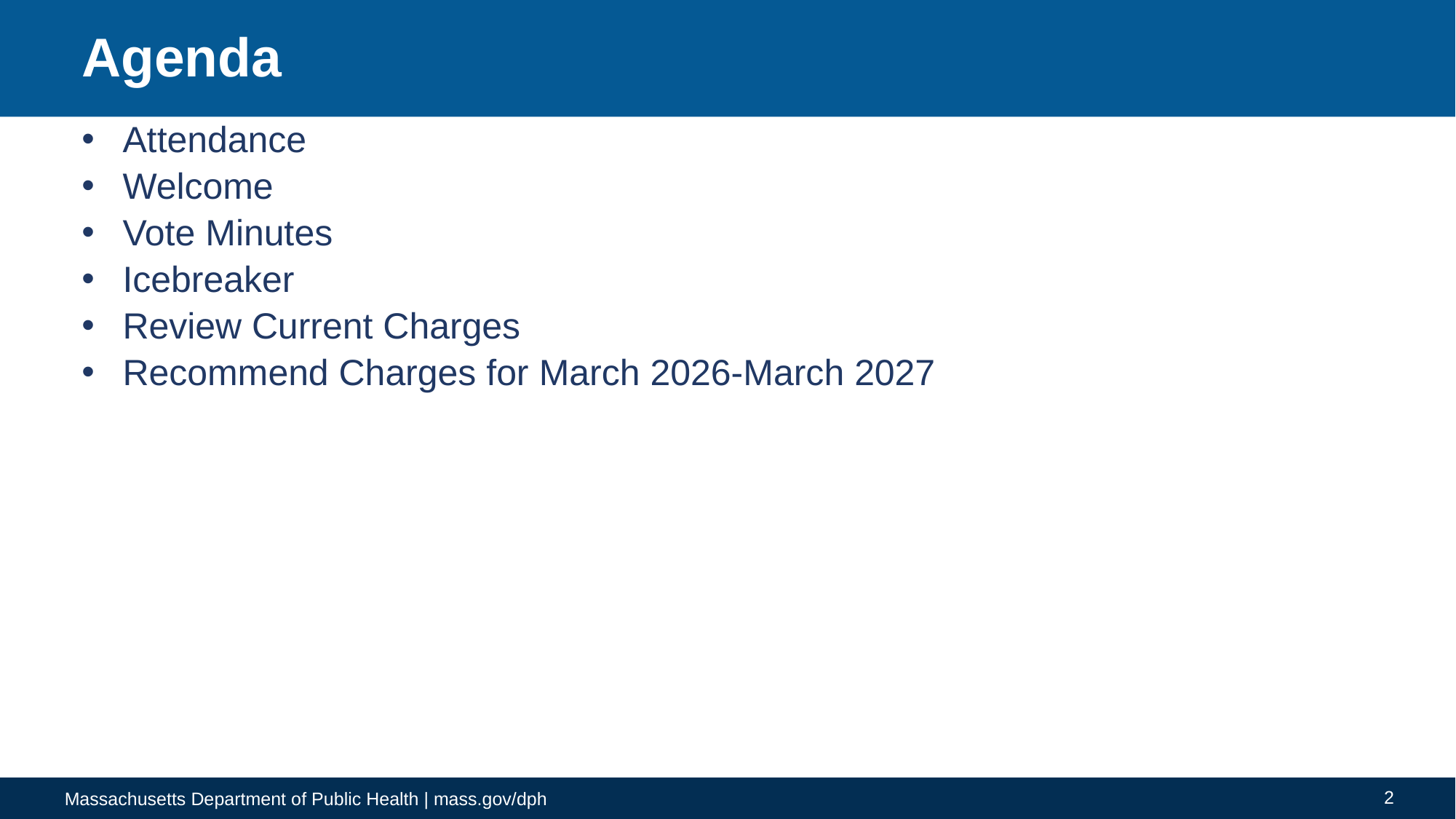

# Agenda
Attendance
Welcome
Vote Minutes
Icebreaker
Review Current Charges
Recommend Charges for March 2026-March 2027
2